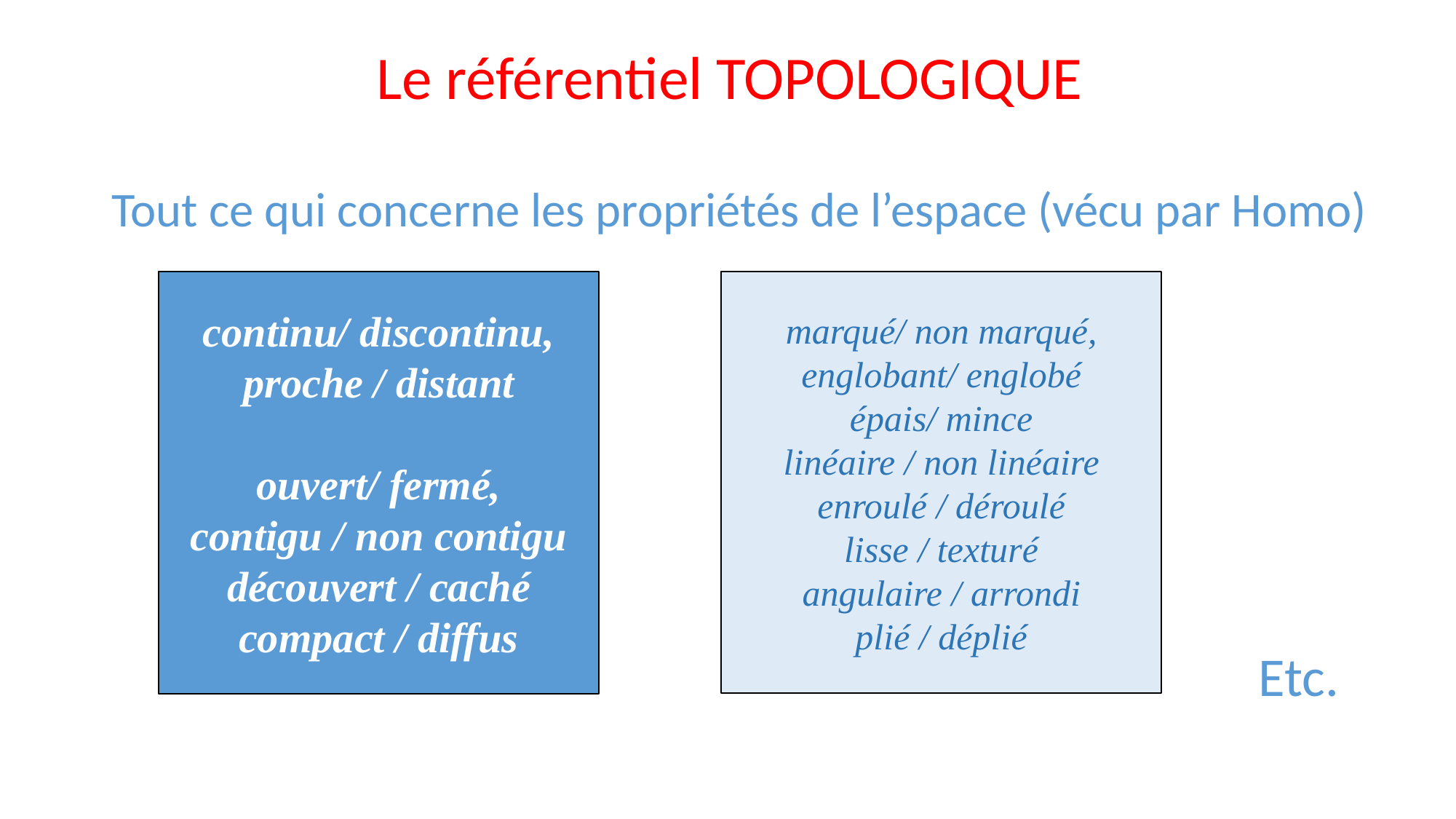

Le référentiel TOPOLOGIQUE
Tout ce qui concerne les propriétés de l’espace (vécu par Homo)
marqué/ non marqué,
englobant/ englobé
épais/ mince
linéaire / non linéaire
enroulé / déroulé
lisse / texturé
angulaire / arrondi
plié / déplié

continu/ discontinu,
proche / distant

ouvert/ fermé,
contigu / non contigu
découvert / caché
compact / diffus

Etc.